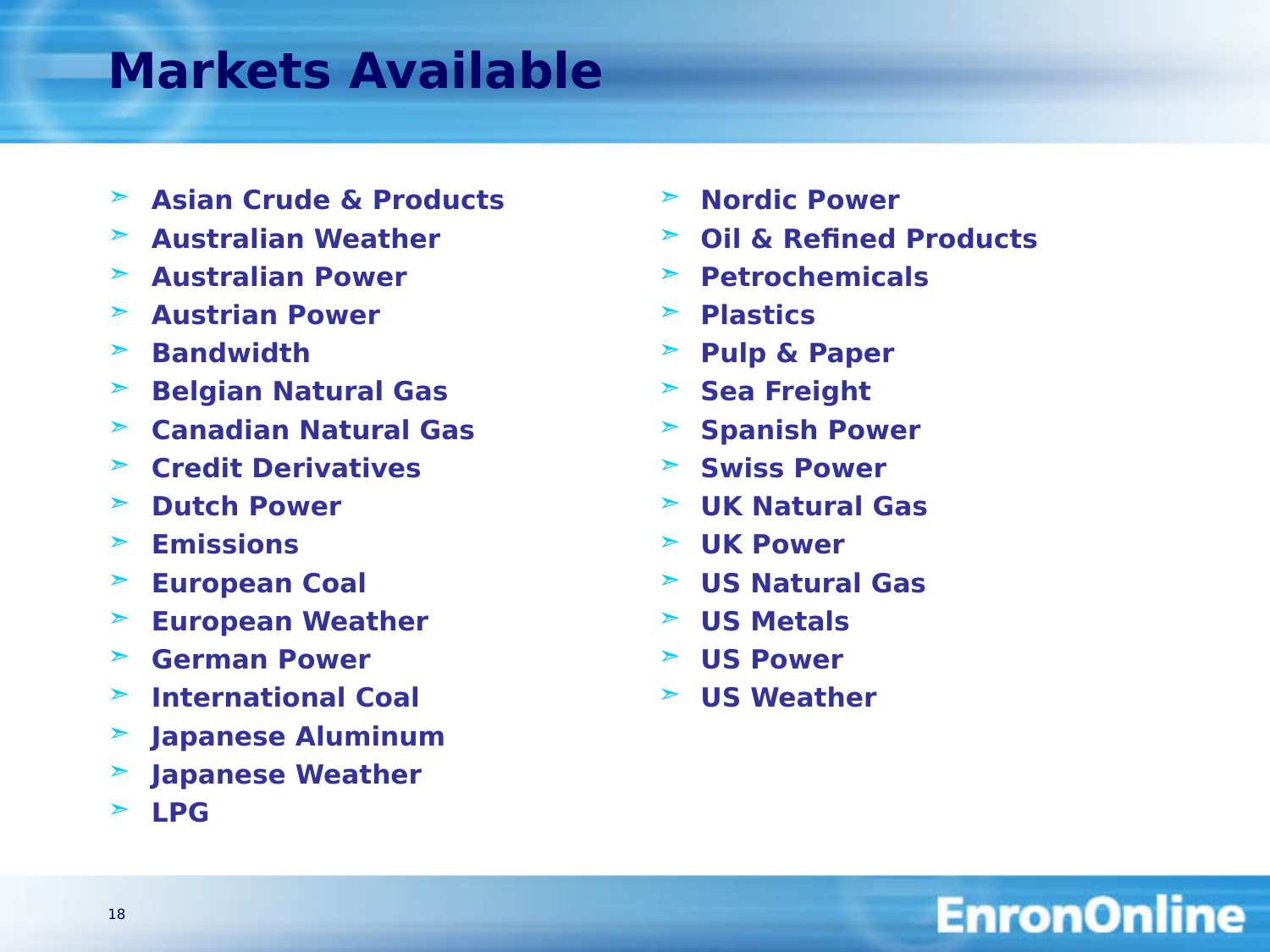

# Markets Available

 Asian Crude & Products
 Australian Weather
 Australian Power
 Austrian Power
 Bandwidth
 Belgian Natural Gas
 Canadian Natural Gas
 Credit Derivatives
 Dutch Power
 Emissions
 European Coal
 European Weather
 German Power
 International Coal
 Japanese Aluminum
 Japanese Weather
 LPG

 Nordic Power
 Oil & Refined Products
 Petrochemicals
 Plastics
 Pulp & Paper
 Sea Freight
 Spanish Power
 Swiss Power
 UK Natural Gas
 UK Power
 US Natural Gas
 US Metals
 US Power
 US Weather
18